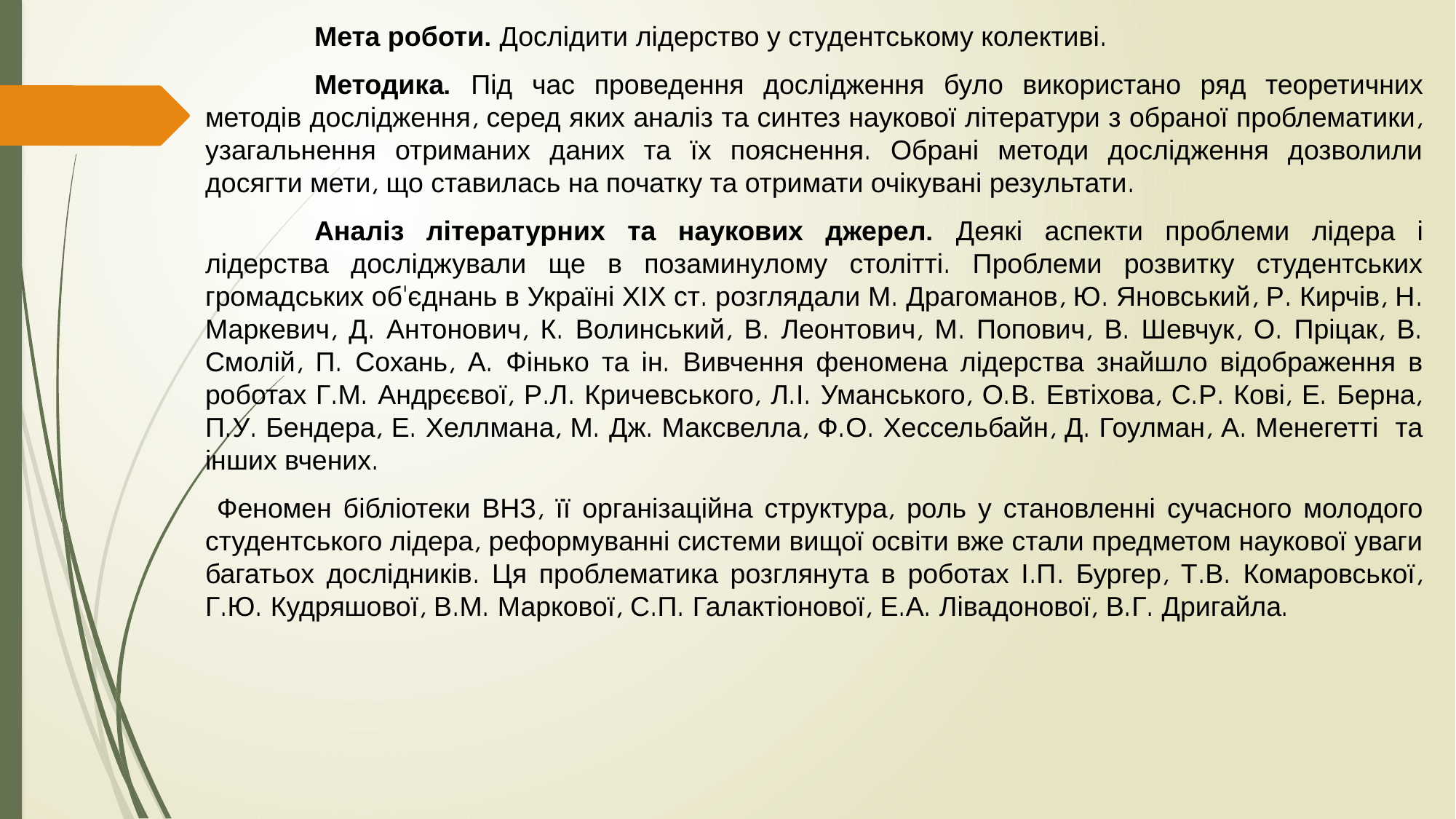

Мета роботи. Дослідити лідерство у студентському колективі.
	Методика. Під час проведення дослідження було використано ряд теоретичних методів дослідження, серед яких аналіз та синтез наукової літератури з обраної проблематики, узагальнення отриманих даних та їх пояснення. Обрані методи дослідження дозволили досягти мети, що ставилась на початку та отримати очікувані результати.
	Аналіз літературних та наукових джерел. Деякі аспекти проблеми лідера і лідерства досліджували ще в позаминулому столітті. Проблеми розвитку студентських громадських об'єднань в Україні ХІХ ст. розглядали М. Драгоманов, Ю. Яновський, Р. Кирчів, Н. Маркевич, Д. Антонович, К. Волинський, В. Леонтович, М. Попович, В. Шевчук, О. Пріцак, В. Смолій, П. Сохань, А. Фінько та ін. Вивчення феномена лідерства знайшло відображення в роботах Г.М. Андрєєвої, Р.Л. Кричевського, Л.І. Уманського, О.В. Евтіхова, С.Р. Кові, Е. Берна, П.У. Бендера, Е. Хеллмана, М. Дж. Максвелла, Ф.О. Хессельбайн, Д. Гоулман, А. Менегетті  та інших вчених.
 Феномен бібліотеки ВНЗ, її організаційна структура, роль у становленні сучасного молодого студентського лідера, реформуванні системи вищої освіти вже стали предметом наукової уваги багатьох дослідників. Ця проблематика розглянута в роботах І.П. Бургер, Т.В. Комаровської, Г.Ю. Кудряшової, В.М. Маркової, С.П. Галактіонової, Е.А. Лівадонової, В.Г. Дригайла.